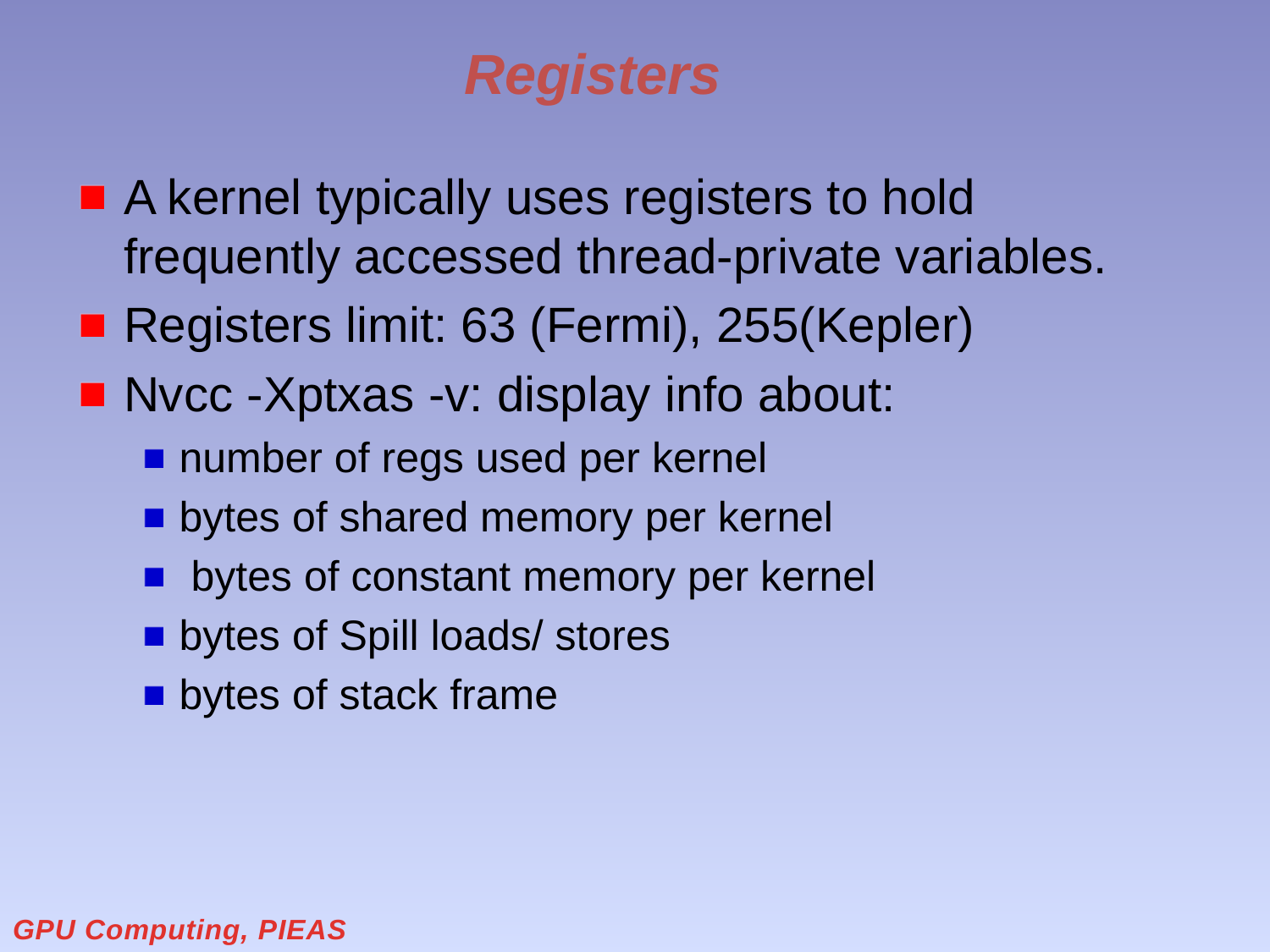

# Registers
A kernel typically uses registers to hold frequently accessed thread-private variables.
Registers limit: 63 (Fermi), 255(Kepler)
Nvcc -Xptxas -v: display info about:
number of regs used per kernel
bytes of shared memory per kernel
 bytes of constant memory per kernel
bytes of Spill loads/ stores
bytes of stack frame